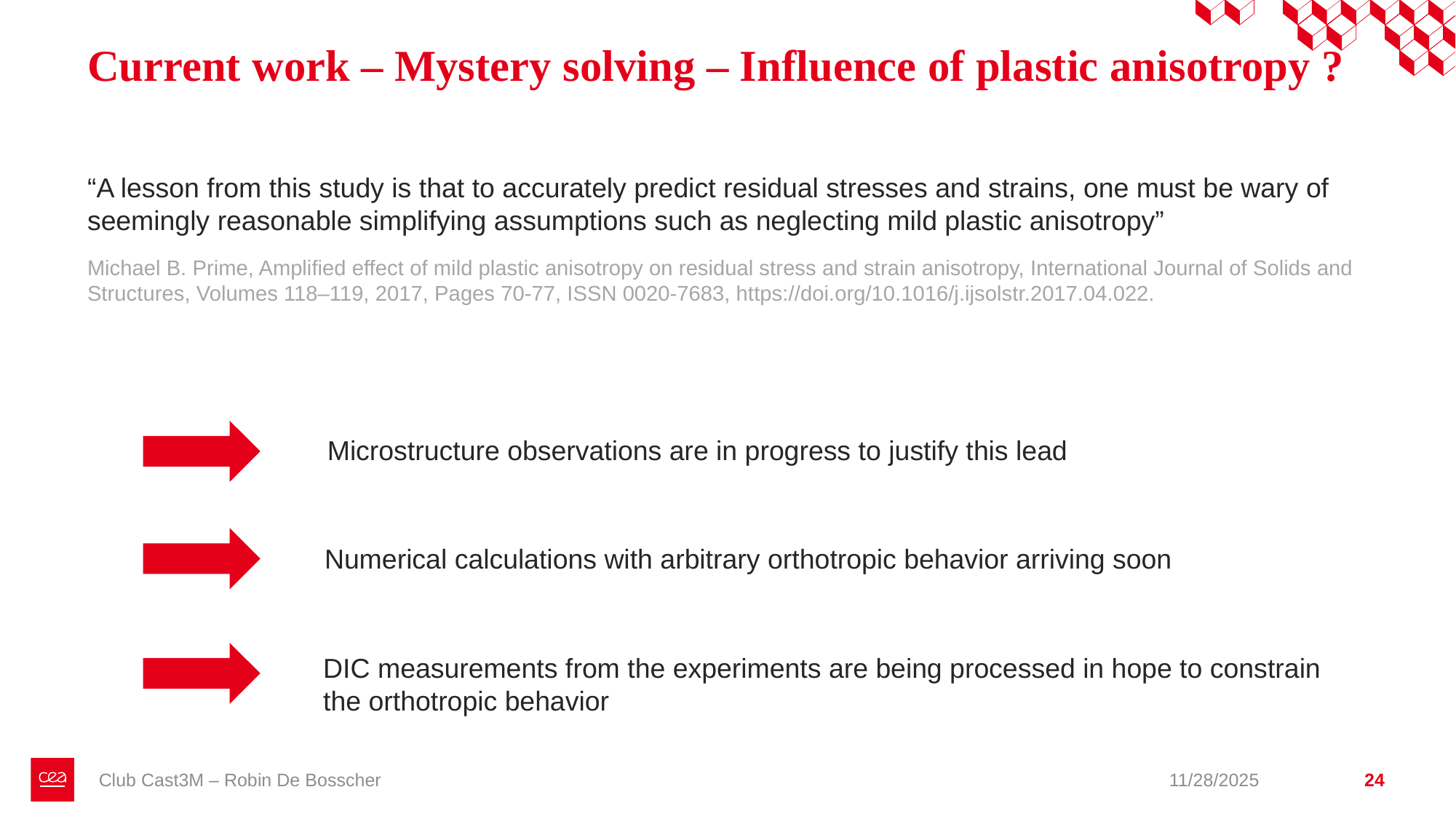

# Current work – Mystery solving – Influence of plastic anisotropy ?
“A lesson from this study is that to accurately predict residual stresses and strains, one must be wary of seemingly reasonable simplifying assumptions such as neglecting mild plastic anisotropy”
Michael B. Prime, Amplified effect of mild plastic anisotropy on residual stress and strain anisotropy, International Journal of Solids and Structures, Volumes 118–119, 2017, Pages 70-77, ISSN 0020-7683, https://doi.org/10.1016/j.ijsolstr.2017.04.022.

Microstructure observations are in progress to justify this lead

Numerical calculations with arbitrary orthotropic behavior arriving soon

DIC measurements from the experiments are being processed in hope to constrain the orthotropic behavior
Club Cast3M – Robin De Bosscher
11/28/2025
24